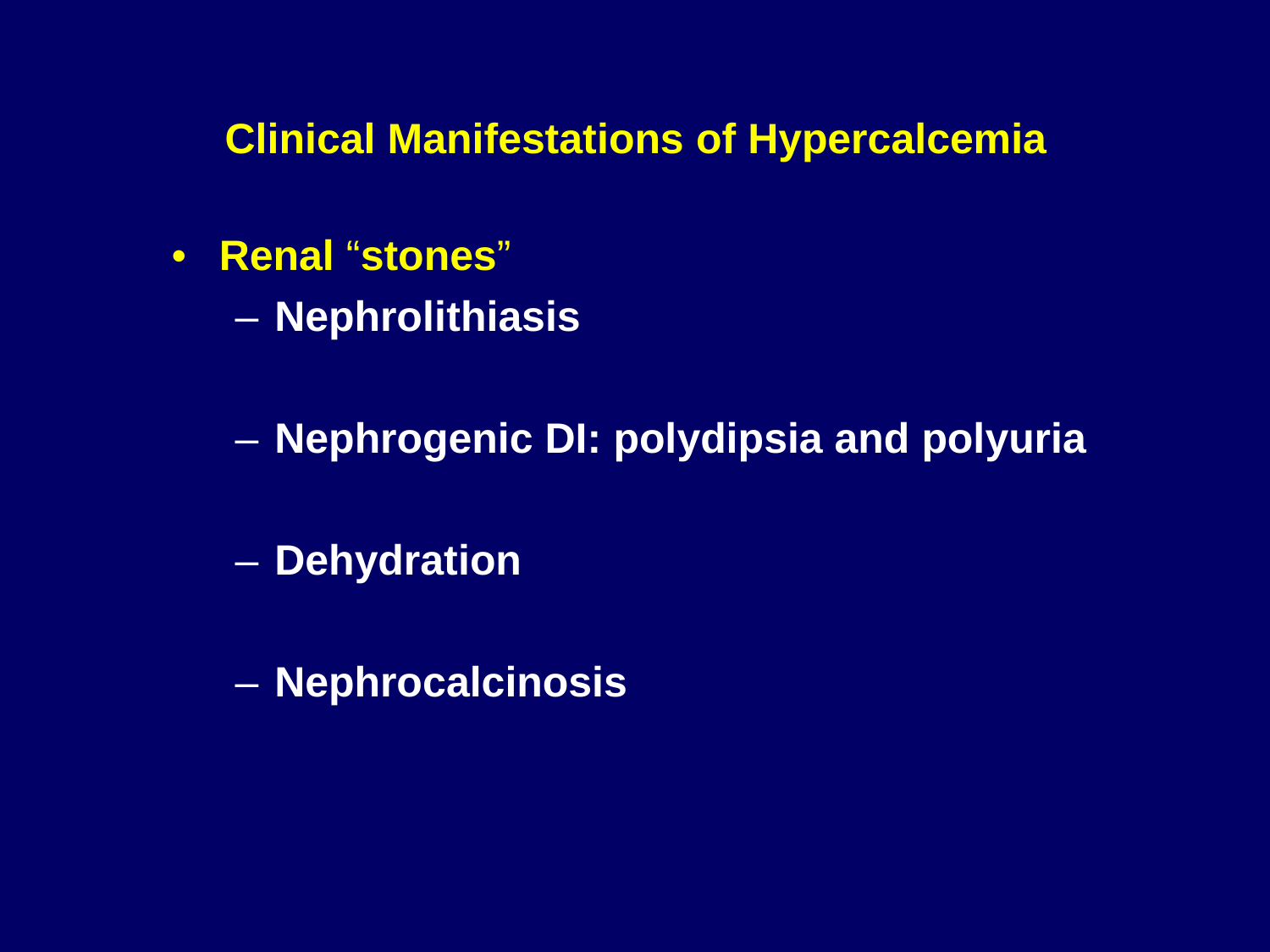

Clinical Manifestations of Hypercalcemia
•
Renal “stones”
–
Nephrolithiasis
–
Nephrogenic DI:
polydipsia and polyuria
–
Dehydration
–
Nephrocalcinosis